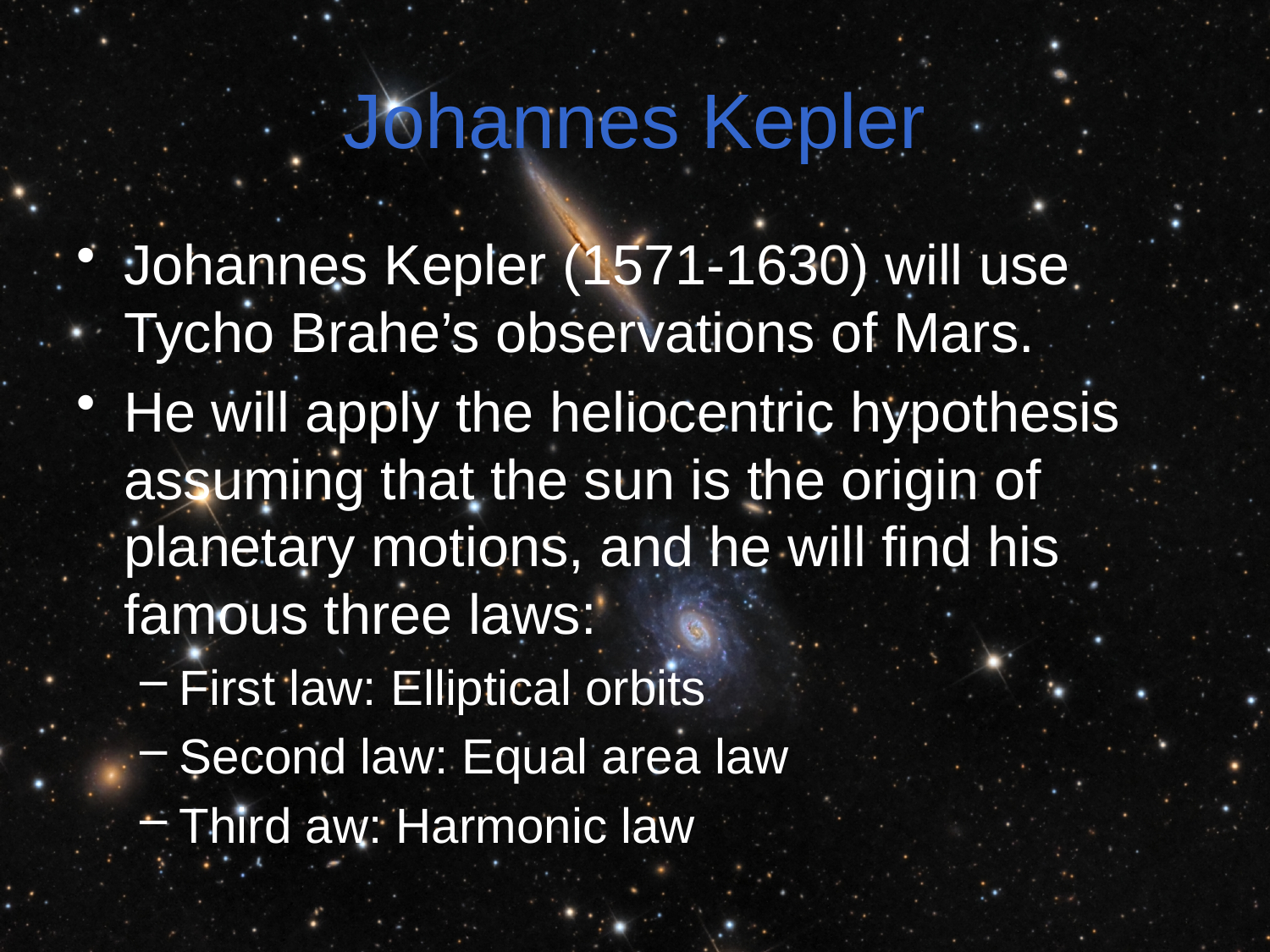

# Johannes Kepler
Johannes Kepler (1571-1630) will use Tycho Brahe’s observations of Mars.
He will apply the heliocentric hypothesis assuming that the sun is the origin of planetary motions, and he will find his famous three laws:
First law: Elliptical orbits
Second law: Equal area law
Third aw: Harmonic law